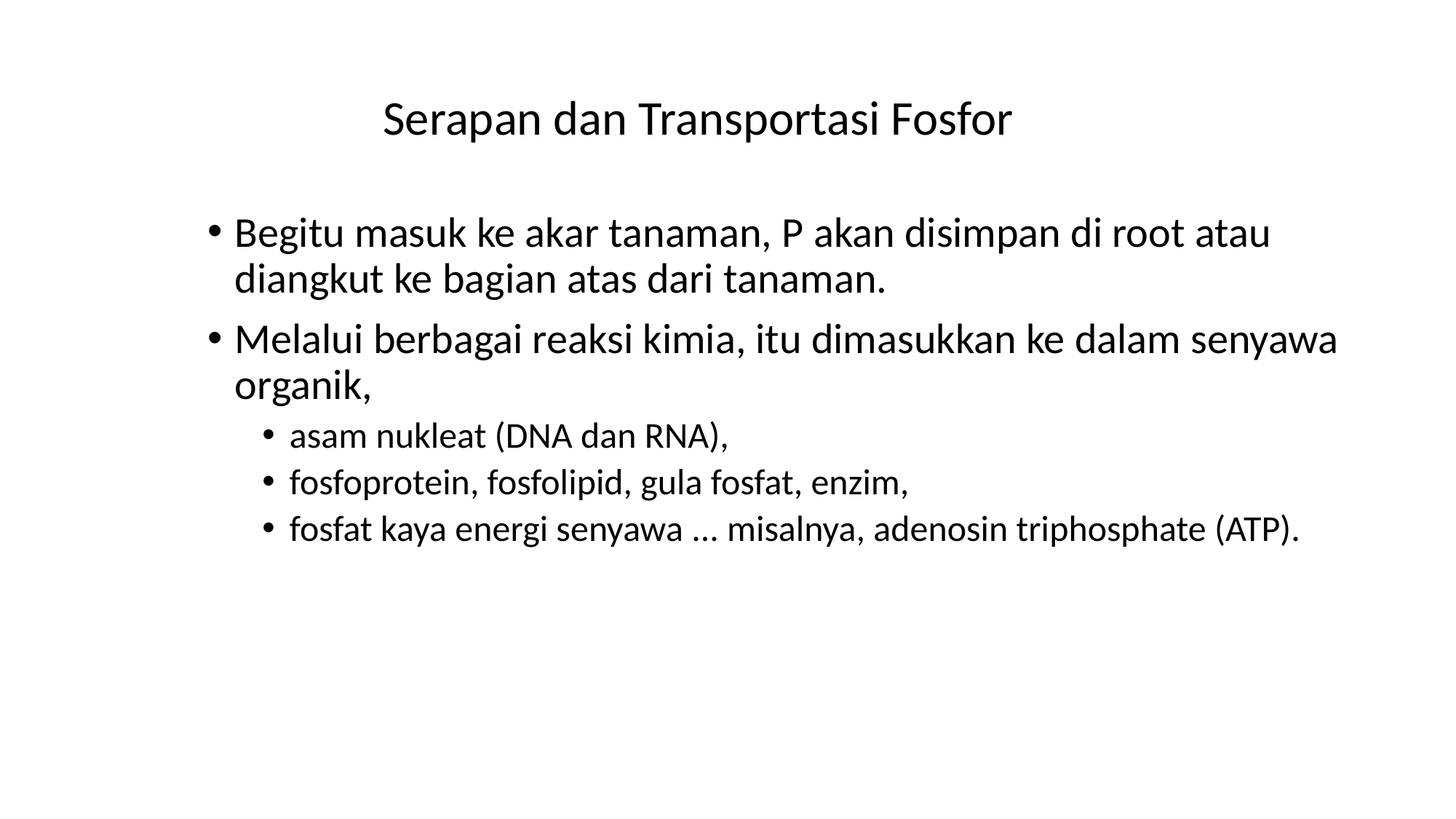

Serapan dan Transportasi Fosfor
# Begitu masuk ke akar tanaman, P akan disimpan di root atau diangkut ke bagian atas dari tanaman.
Melalui berbagai reaksi kimia, itu dimasukkan ke dalam senyawa organik,
asam nukleat (DNA dan RNA),
fosfoprotein, fosfolipid, gula fosfat, enzim,
fosfat kaya energi senyawa ... misalnya, adenosin triphosphate (ATP).